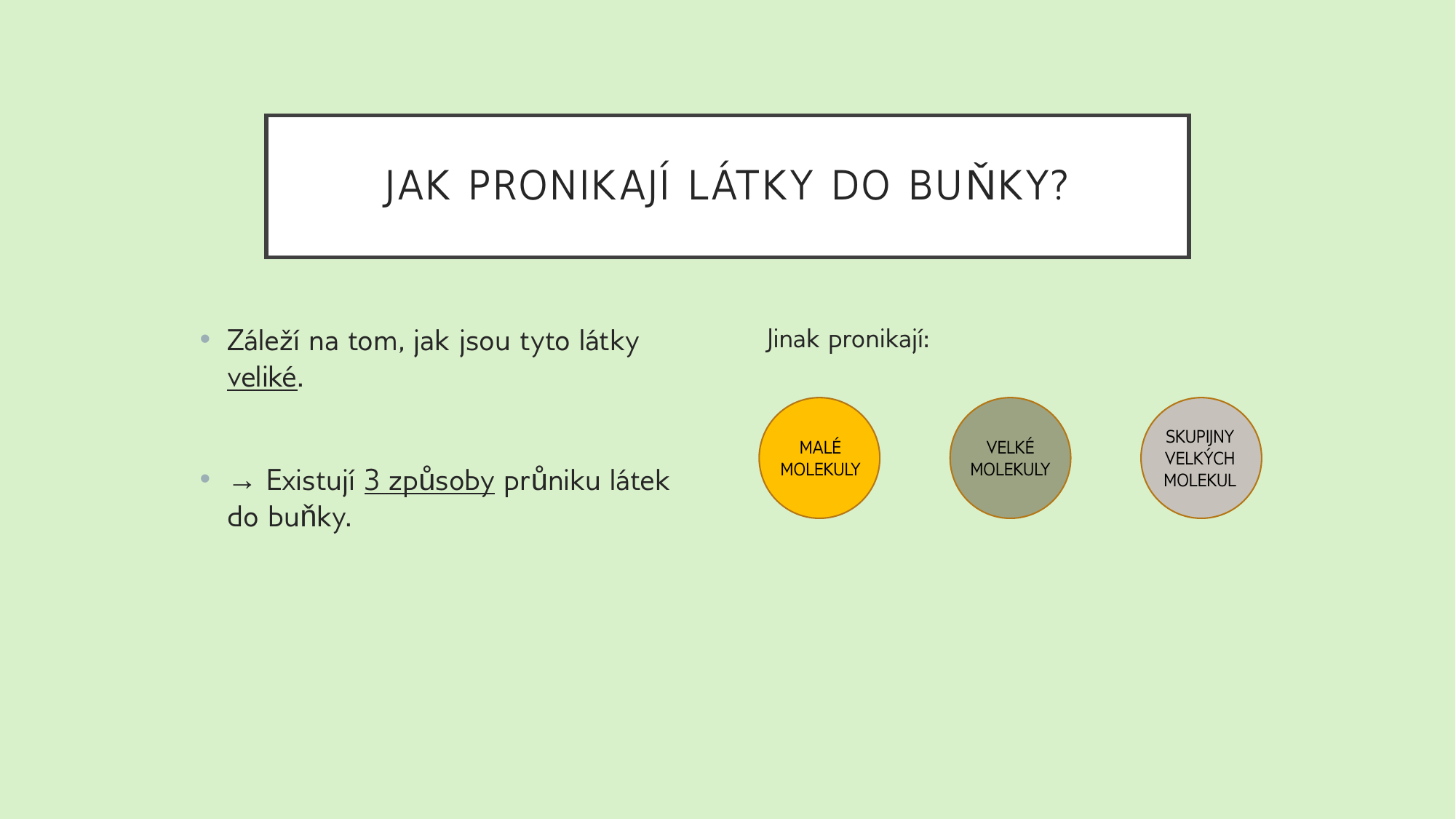

# Jak pronikají látky do buňky?
Záleží na tom, jak jsou tyto látky veliké.

→ Existují 3 způsoby průniku látek do buňky.

Jinak pronikají:

SKUPIJNY VELKÝCH MOLEKUL
MALÉ
MOLEKULY
VELKÉ
MOLEKULY